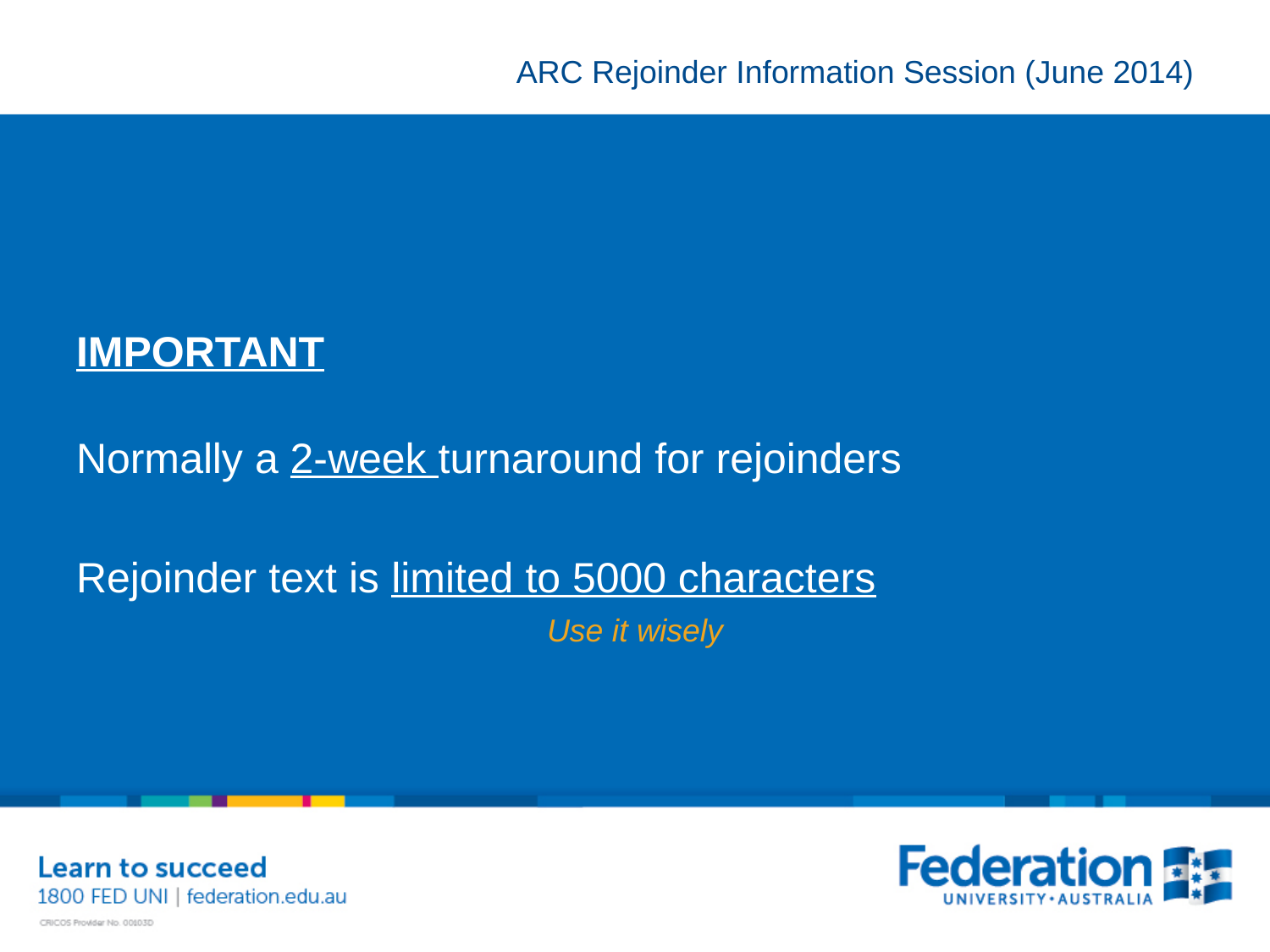

IMPORTANT

Normally a 2-week turnaround for rejoinders

Rejoinder text is limited to 5000 characters
Use it wisely